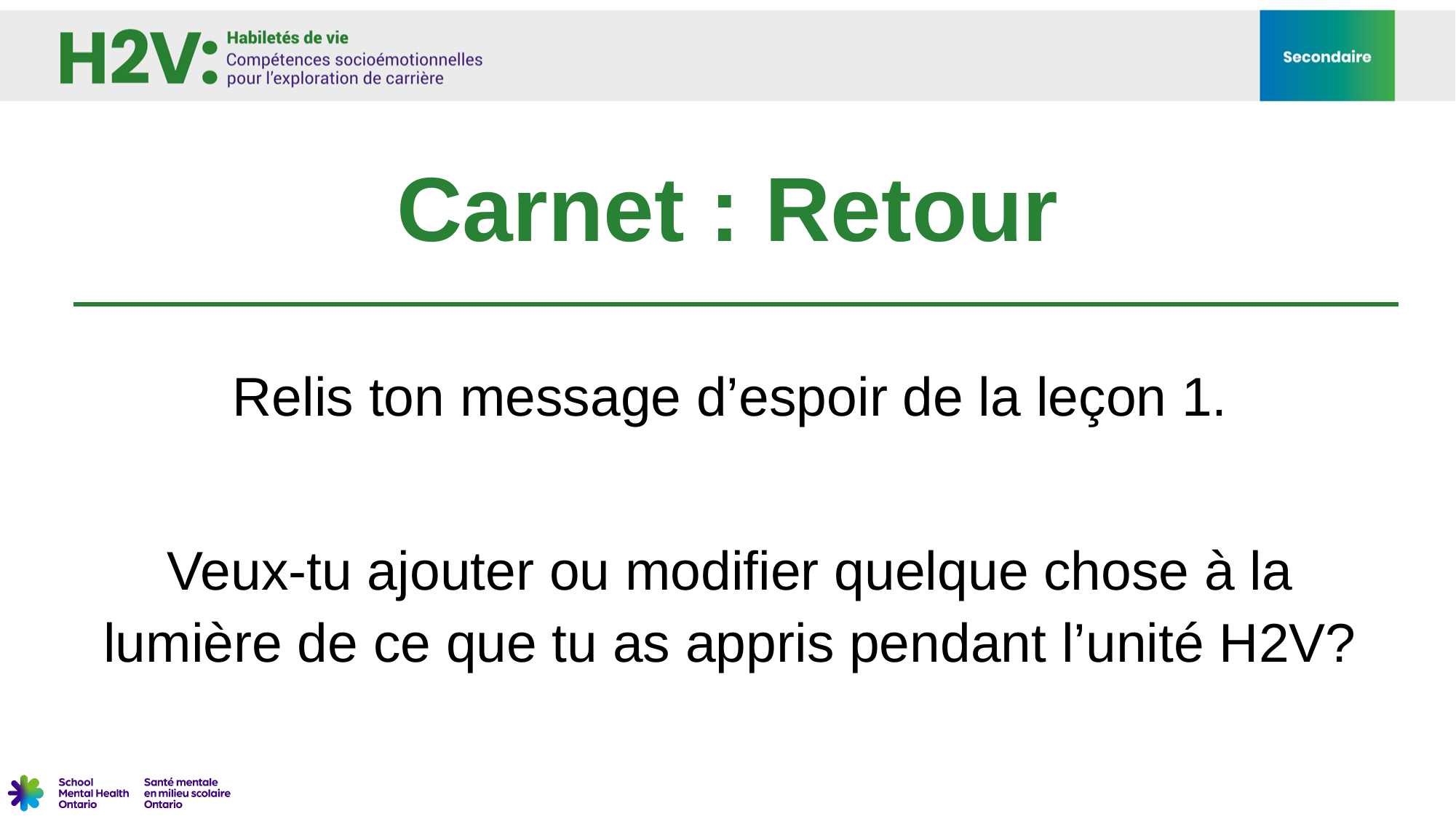

# Carnet : Retour
Relis ton message d’espoir de la leçon 1.

Veux-tu ajouter ou modifier quelque chose à la lumière de ce que tu as appris pendant l’unité H2V?